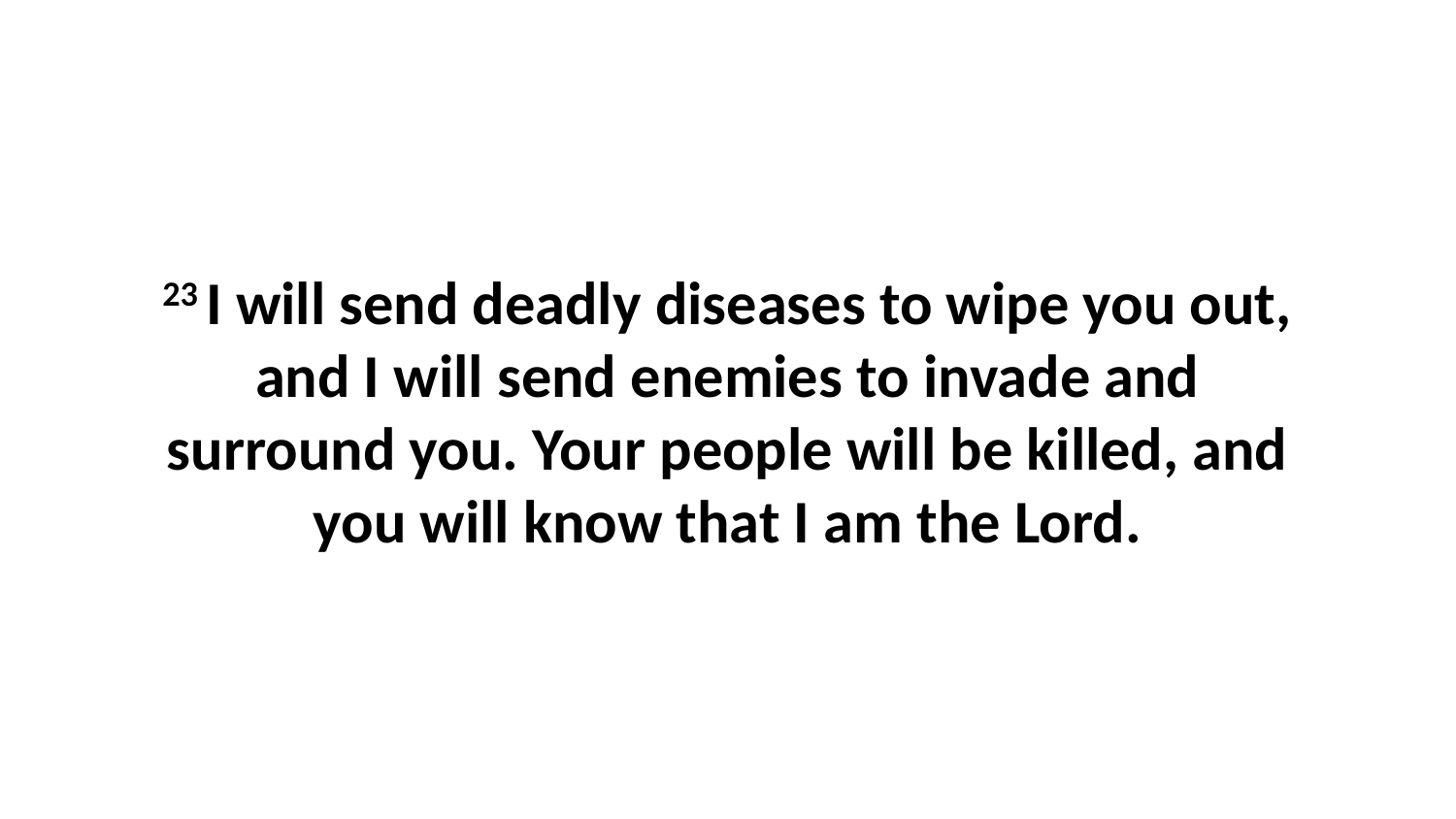

23 I will send deadly diseases to wipe you out, and I will send enemies to invade and surround you. Your people will be killed, and you will know that I am the Lord.